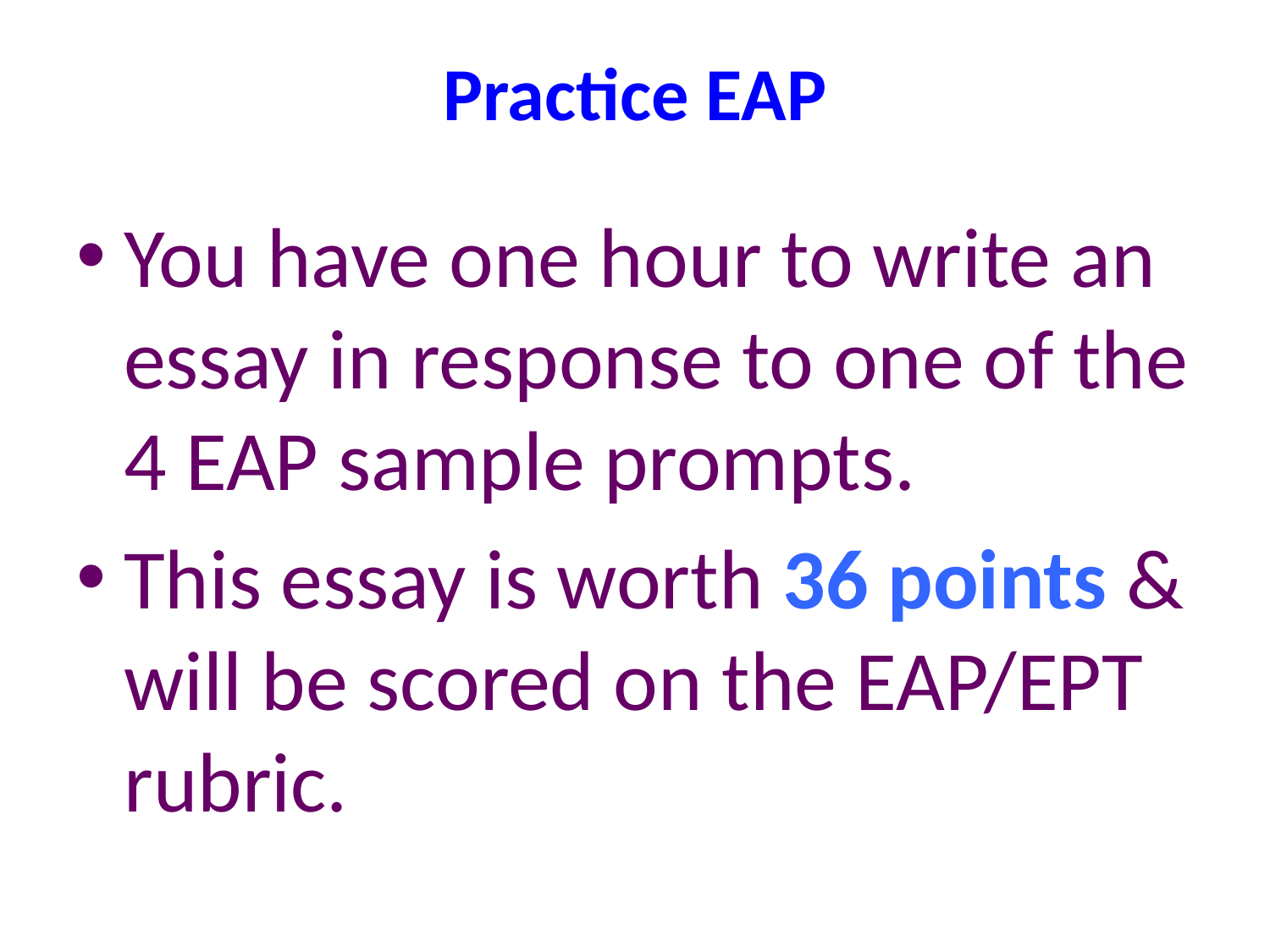

# Practice EAP
You have one hour to write an essay in response to one of the 4 EAP sample prompts.
This essay is worth 36 points & will be scored on the EAP/EPT rubric.